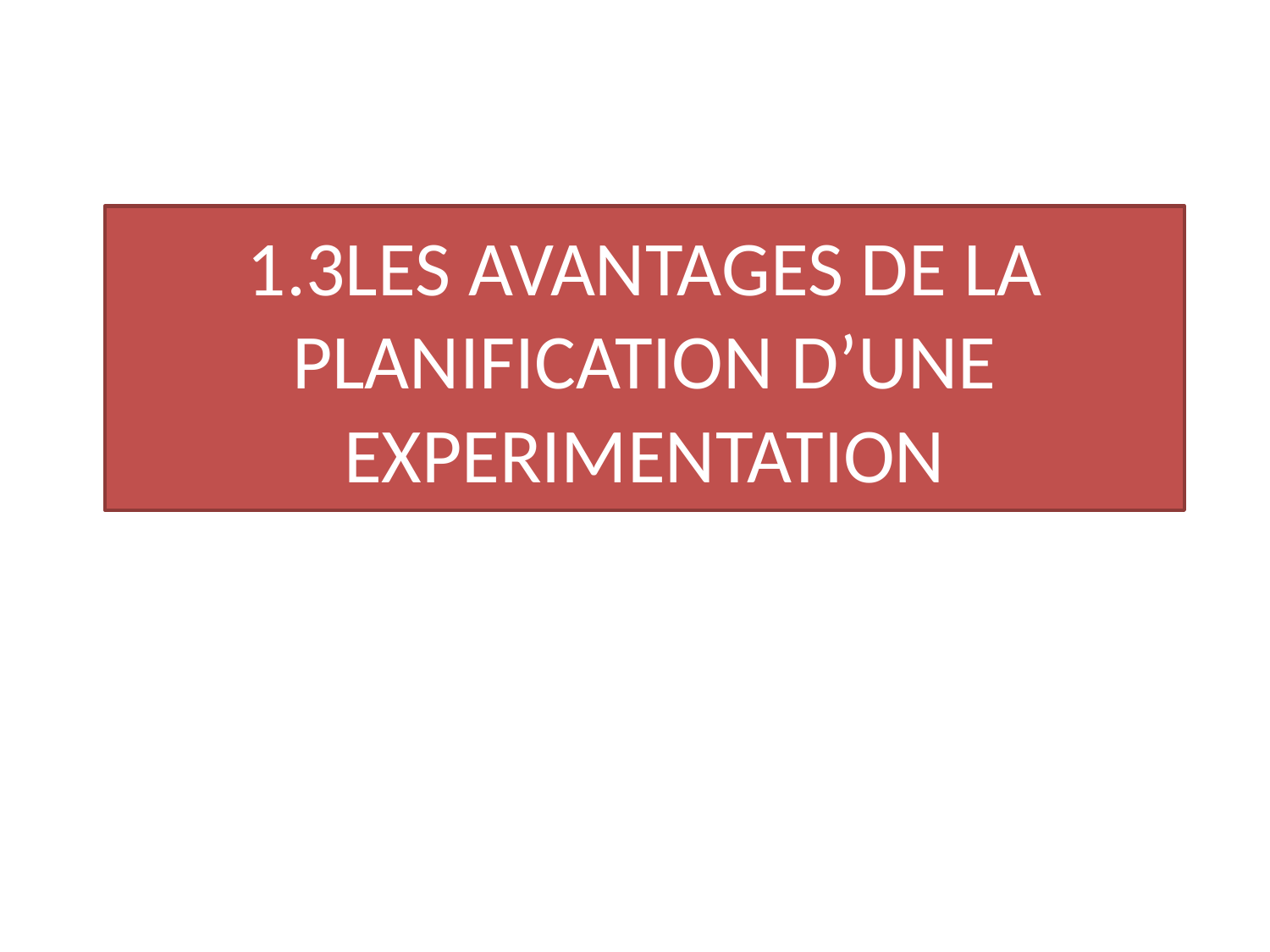

# 1.3LES AVANTAGES DE LA PLANIFICATION D’UNE EXPERIMENTATION